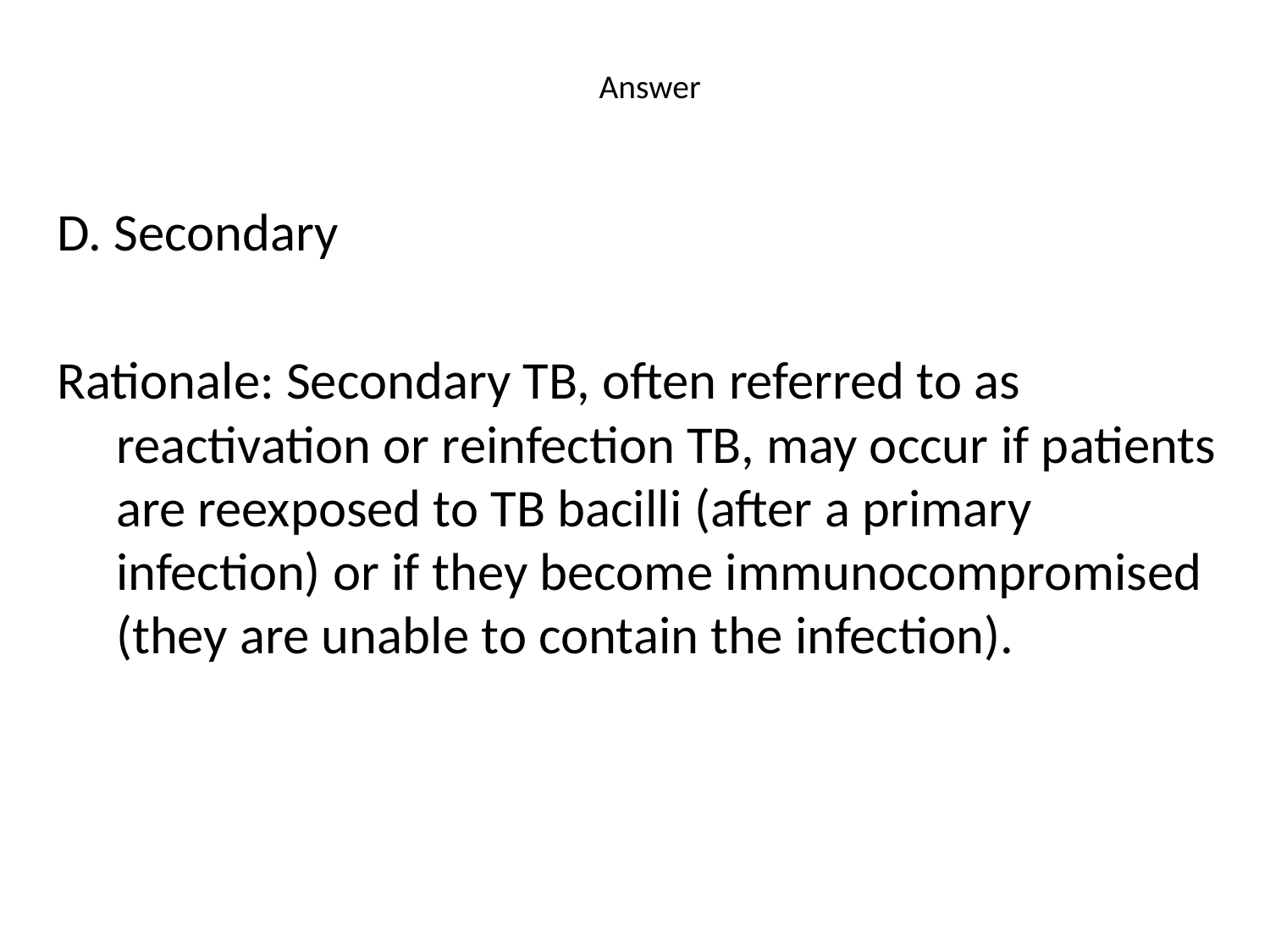

# Answer
D. Secondary

Rationale: Secondary TB, often referred to as reactivation or reinfection TB, may occur if patients are reexposed to TB bacilli (after a primary infection) or if they become immunocompromised (they are unable to contain the infection).